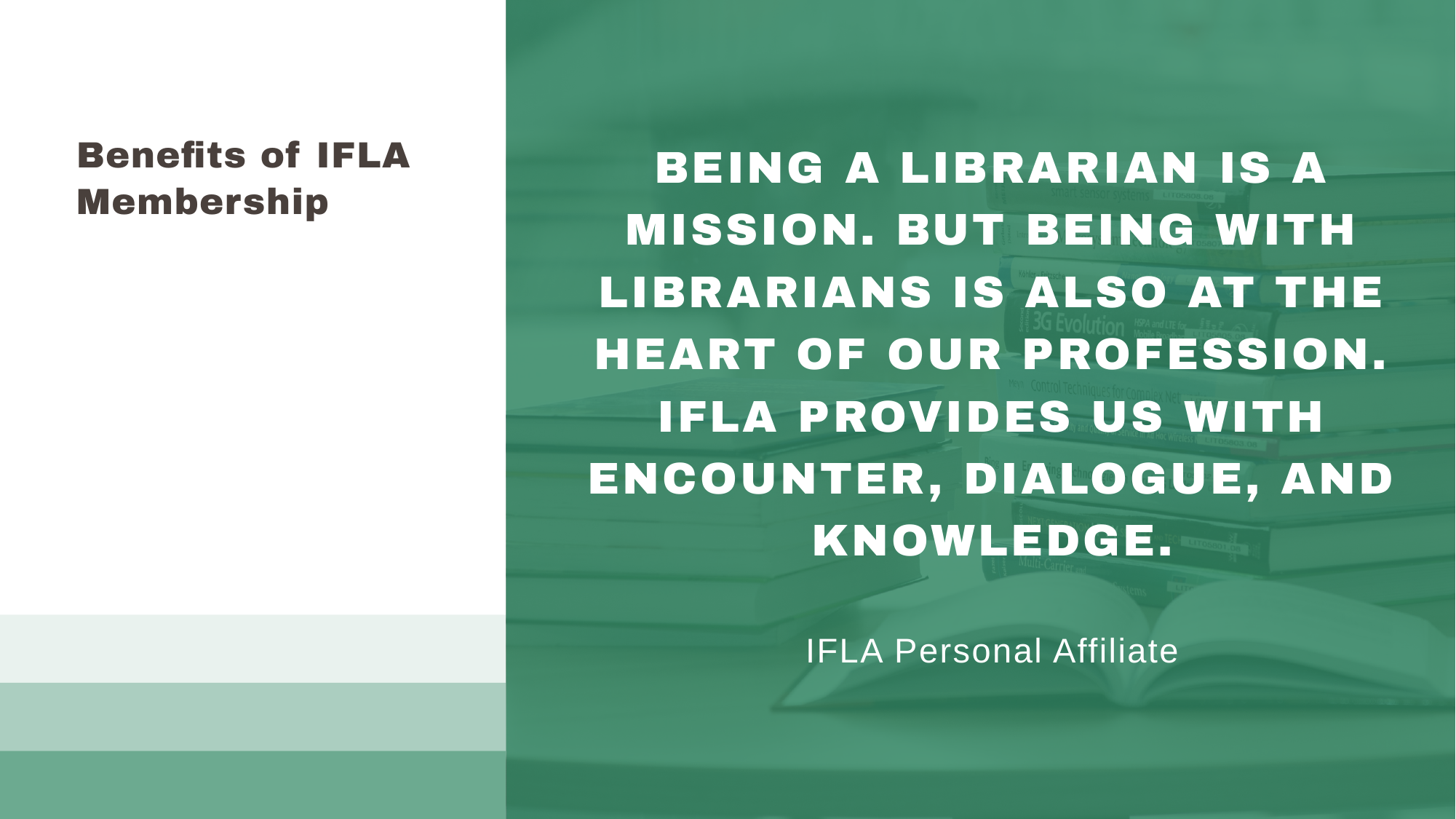

Benefits of IFLA Membership
BEING A LIBRARIAN IS A MISSION. BUT BEING WITH LIBRARIANS IS ALSO AT THE HEART OF OUR PROFESSION. IFLA PROVIDES US WITH ENCOUNTER, DIALOGUE, AND KNOWLEDGE.
IFLA Personal Affiliate